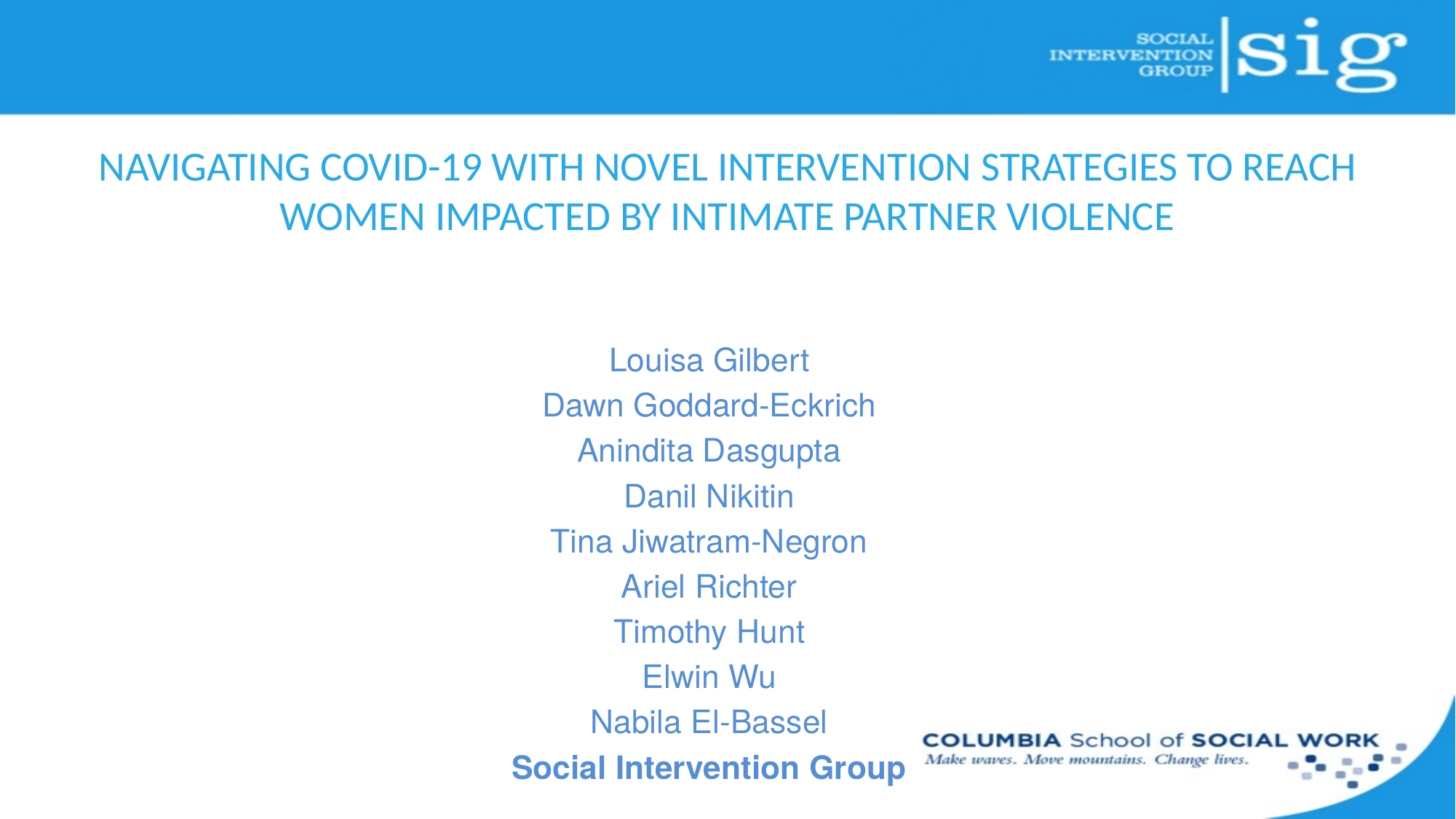

# Navigating Covid-19 with nOVEl intervention strategies to reach women impacted by intimate partner violence

Louisa Gilbert
Dawn Goddard-Eckrich
Anindita Dasgupta
Danil Nikitin
Tina Jiwatram-Negron
Ariel Richter
Timothy Hunt
Elwin Wu
Nabila El-Bassel
Social Intervention Group